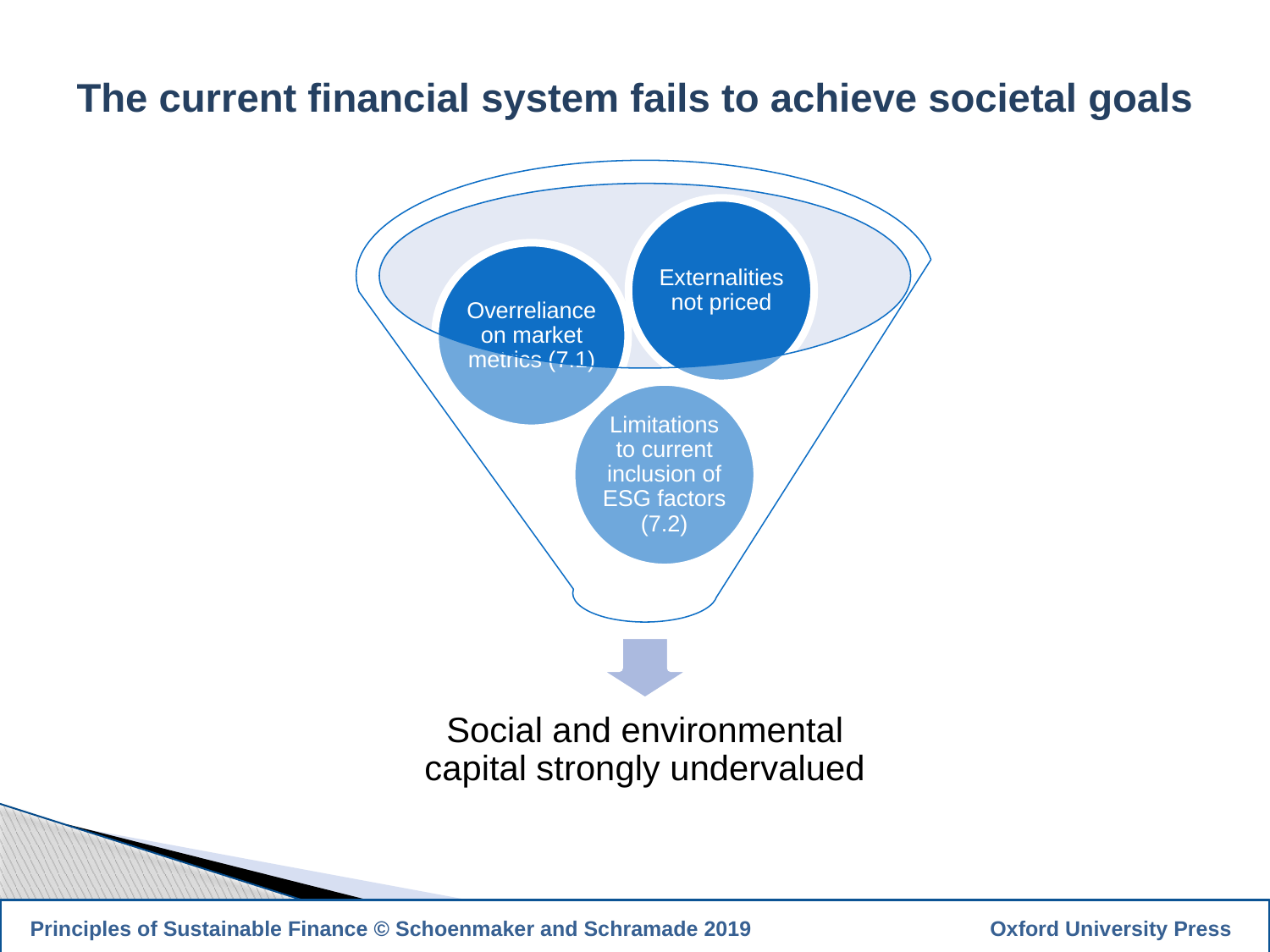

The current financial system fails to achieve societal goals
Social and environmental capital strongly undervalued
Limitations to current inclusion of ESG factors (7.2)
Overreliance on market metrics (7.1)
Externalities not priced
7

   Principles of Sustainable Finance © Schoenmaker and Schramade 2019		               Oxford University Press